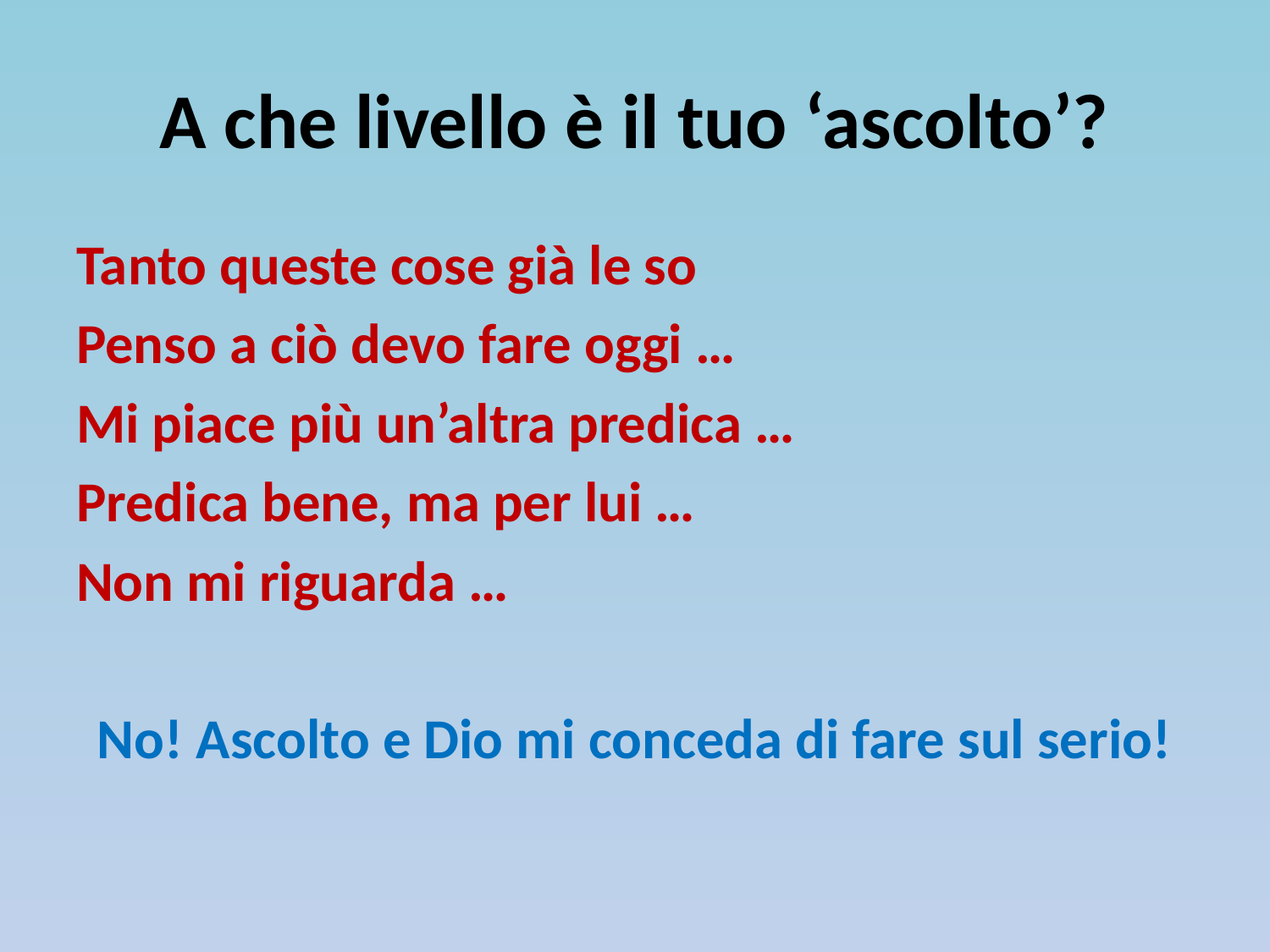

# A che livello è il tuo ‘ascolto’?
Tanto queste cose già le so
Penso a ciò devo fare oggi …
Mi piace più un’altra predica …
Predica bene, ma per lui …
Non mi riguarda …

No! Ascolto e Dio mi conceda di fare sul serio!